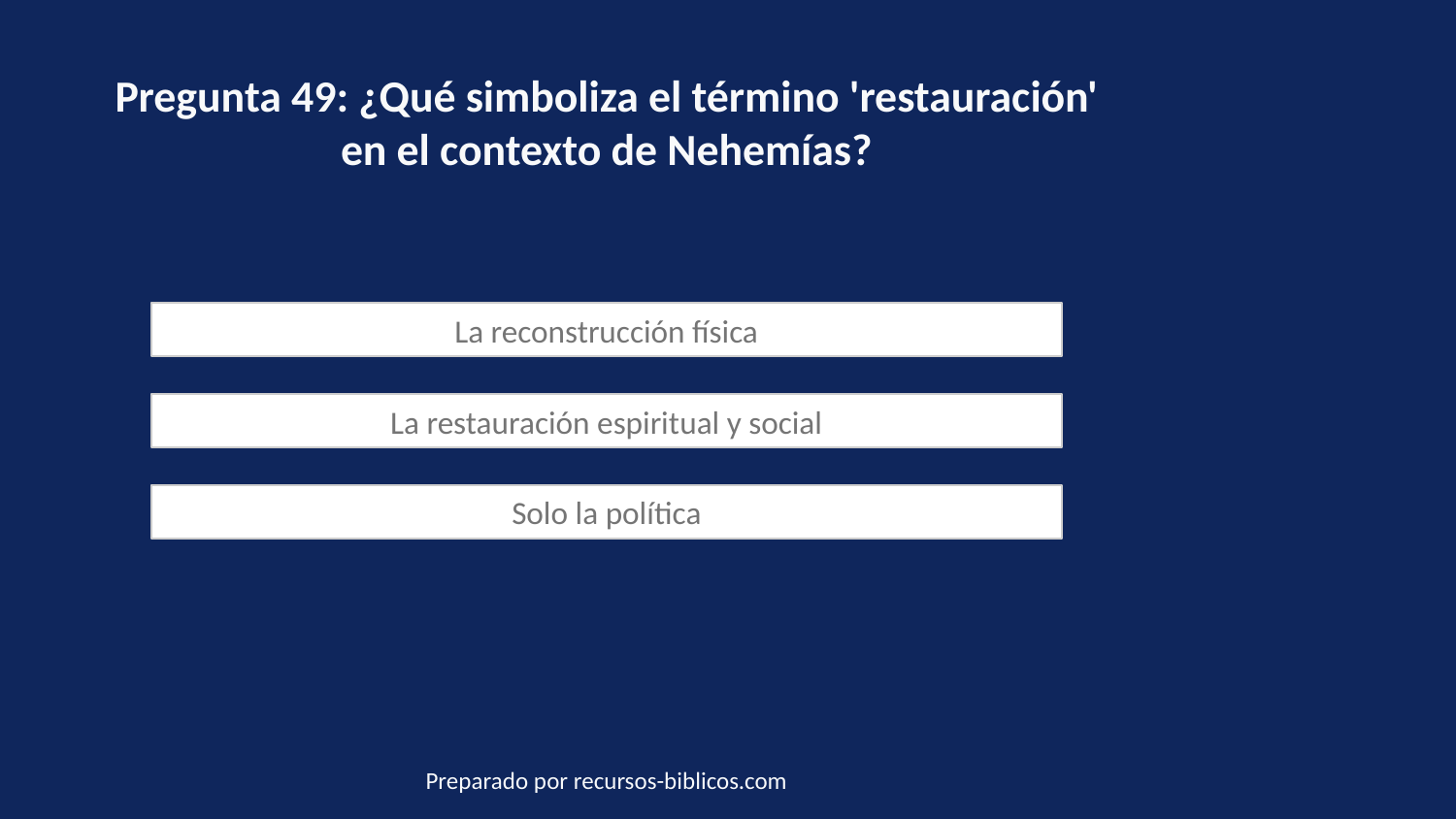

Pregunta 49: ¿Qué simboliza el término 'restauración' en el contexto de Nehemías?
La reconstrucción física
La restauración espiritual y social
Solo la política
Preparado por recursos-biblicos.com